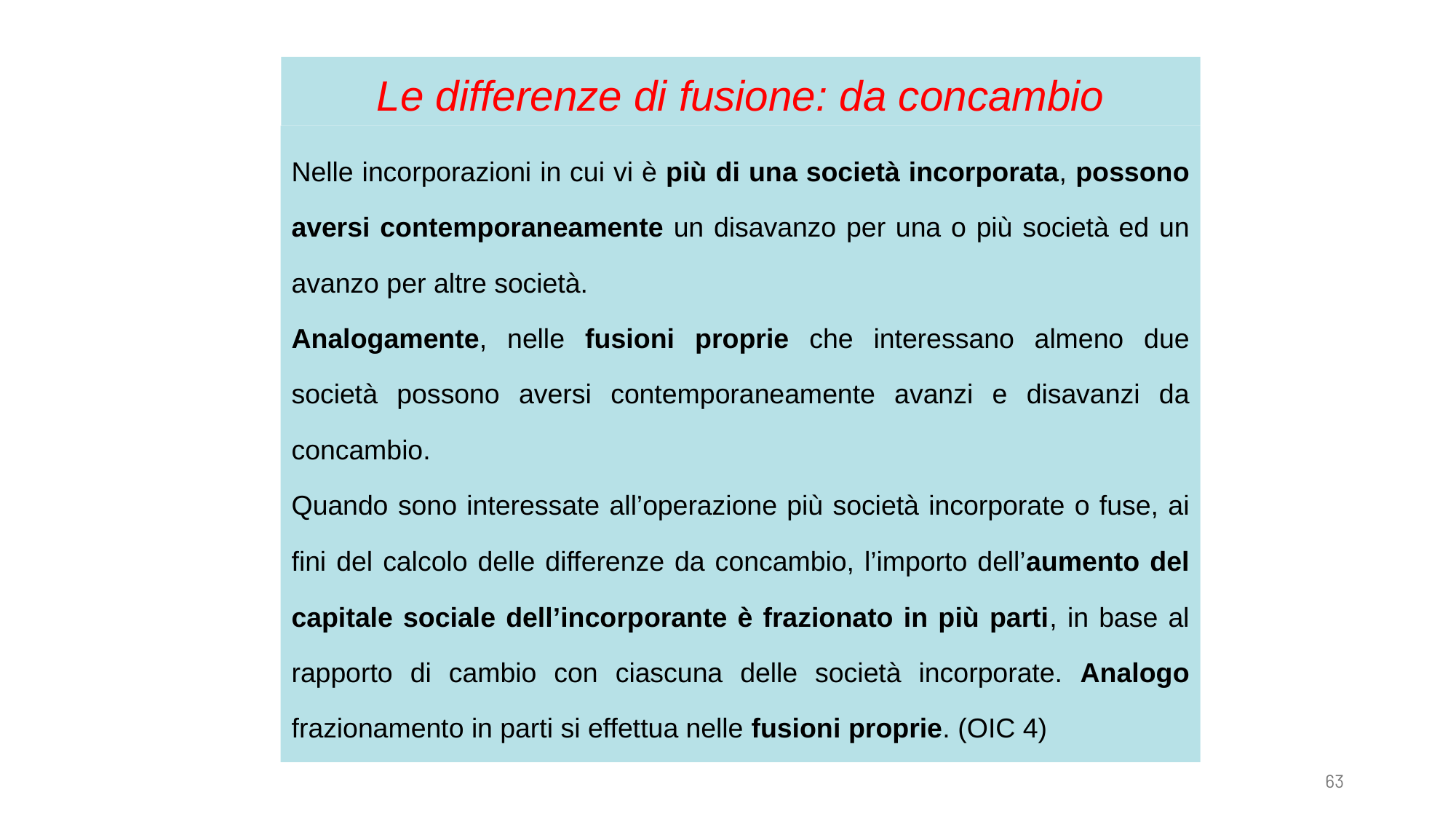

# Le differenze di fusione: da concambio
Nelle incorporazioni in cui vi è più di una società incorporata, possono aversi contemporaneamente un disavanzo per una o più società ed un avanzo per altre società.
Analogamente, nelle fusioni proprie che interessano almeno due società possono aversi contemporaneamente avanzi e disavanzi da concambio.
Quando sono interessate all’operazione più società incorporate o fuse, ai fini del calcolo delle differenze da concambio, l’importo dell’aumento del capitale sociale dell’incorporante è frazionato in più parti, in base al rapporto di cambio con ciascuna delle società incorporate. Analogo frazionamento in parti si effettua nelle fusioni proprie. (OIC 4)
63